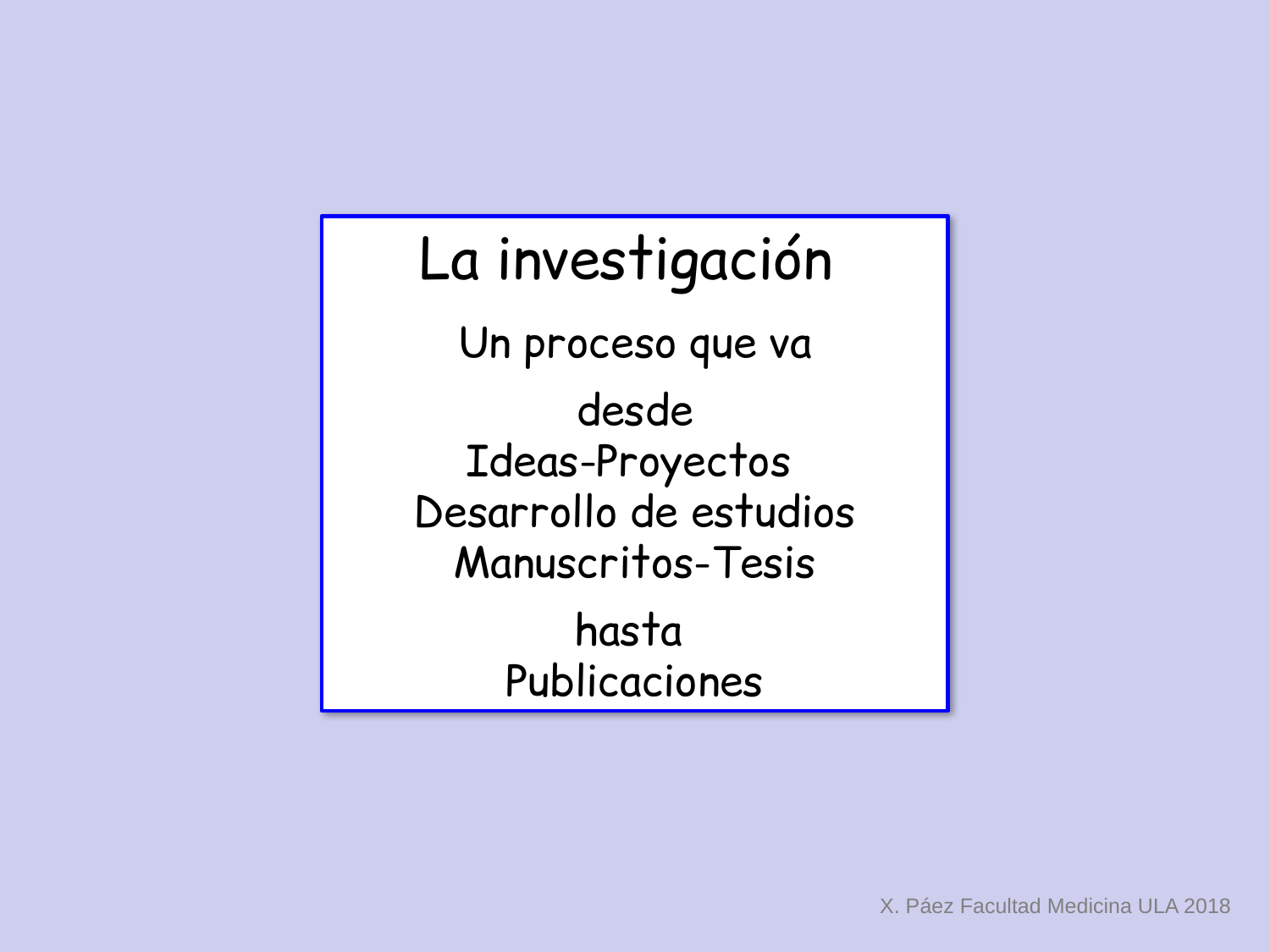

La investigación

Un proceso que va

desde
Ideas-Proyectos
Desarrollo de estudios
Manuscritos-Tesis

hasta
Publicaciones
X. Páez Facultad Medicina ULA 2018